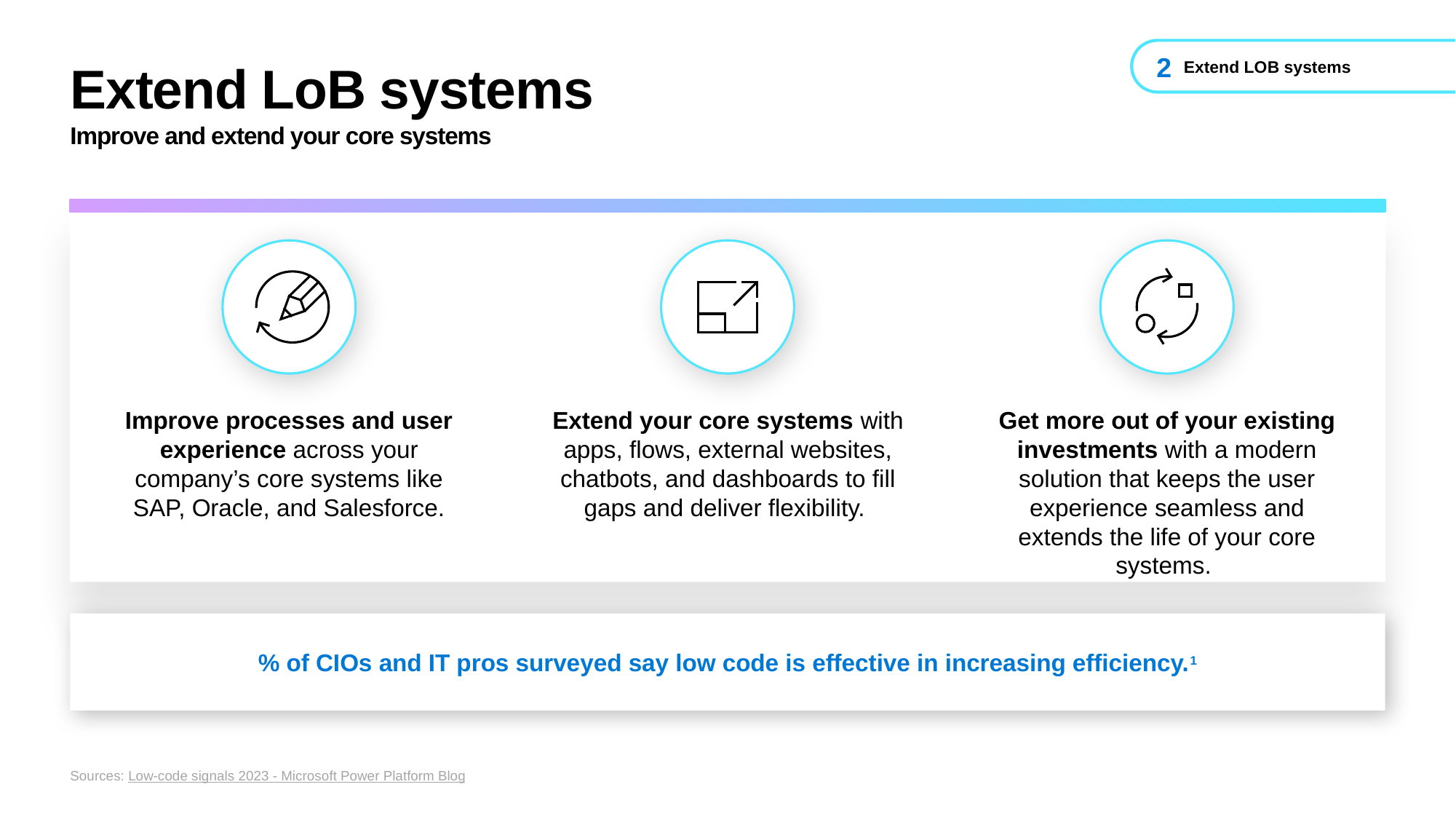

2
# Extend LoB systems Improve and extend your core systems
Extend LOB systems
z

Improve processes and user experience across your company’s core systems like SAP, Oracle, and Salesforce.
Extend your core systems with apps, flows, external websites, chatbots, and dashboards to fill gaps and deliver flexibility.
Get more out of your existing investments with a modern solution that keeps the user experience seamless and extends the life of your core systems.
% of CIOs and IT pros surveyed say low code is effective in increasing efficiency.1
Sources: Low-code signals 2023 - Microsoft Power Platform Blog